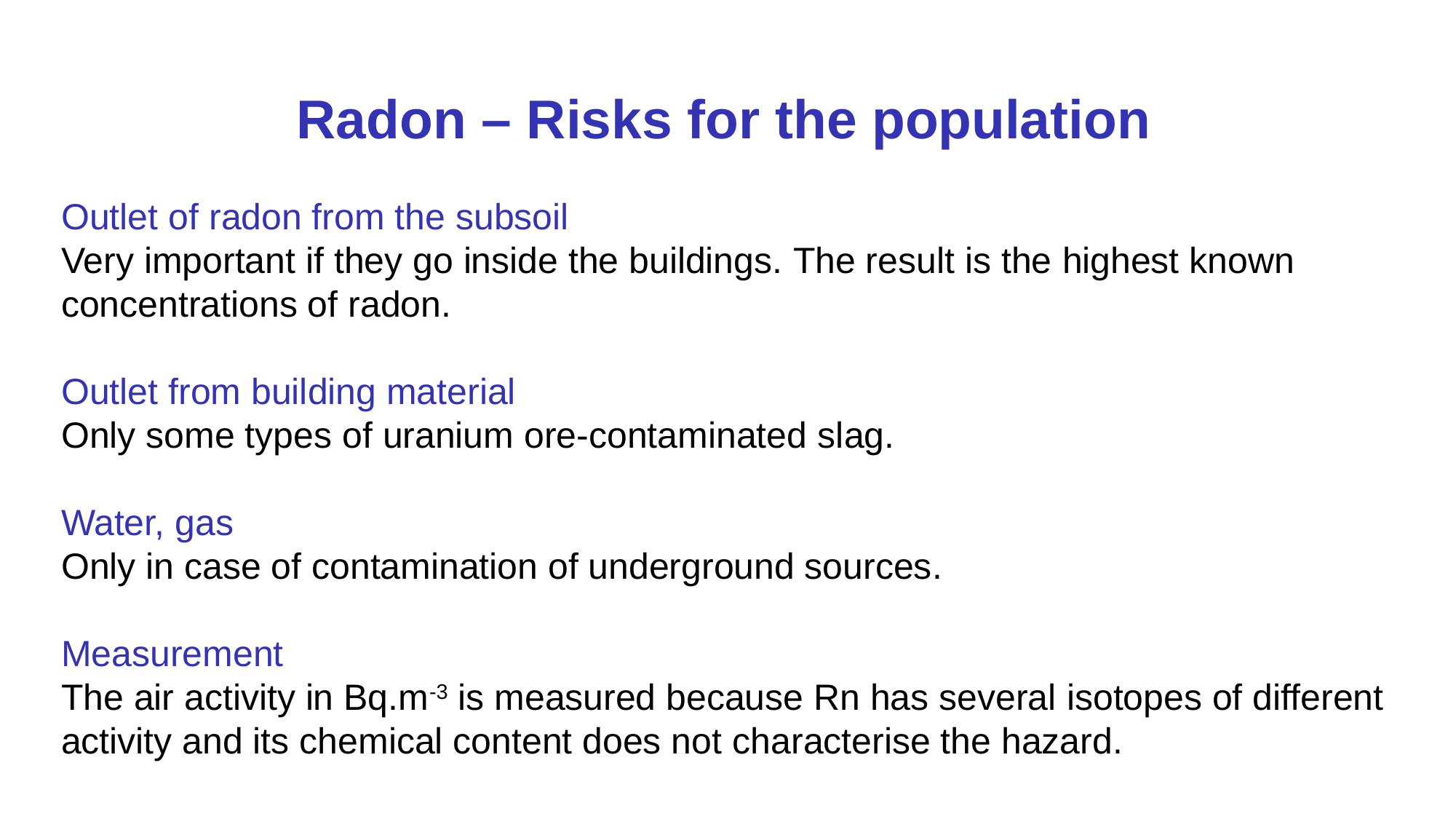

Radon – Risks for the population

Outlet of radon from the subsoil
Very important if they go inside the buildings. The result is the highest known concentrations of radon.

Outlet from building material
Only some types of uranium ore-contaminated slag.

Water, gas
Only in case of contamination of underground sources.

Measurement
The air activity in Bq.m-3 is measured because Rn has several isotopes of different activity and its chemical content does not characterise the hazard.